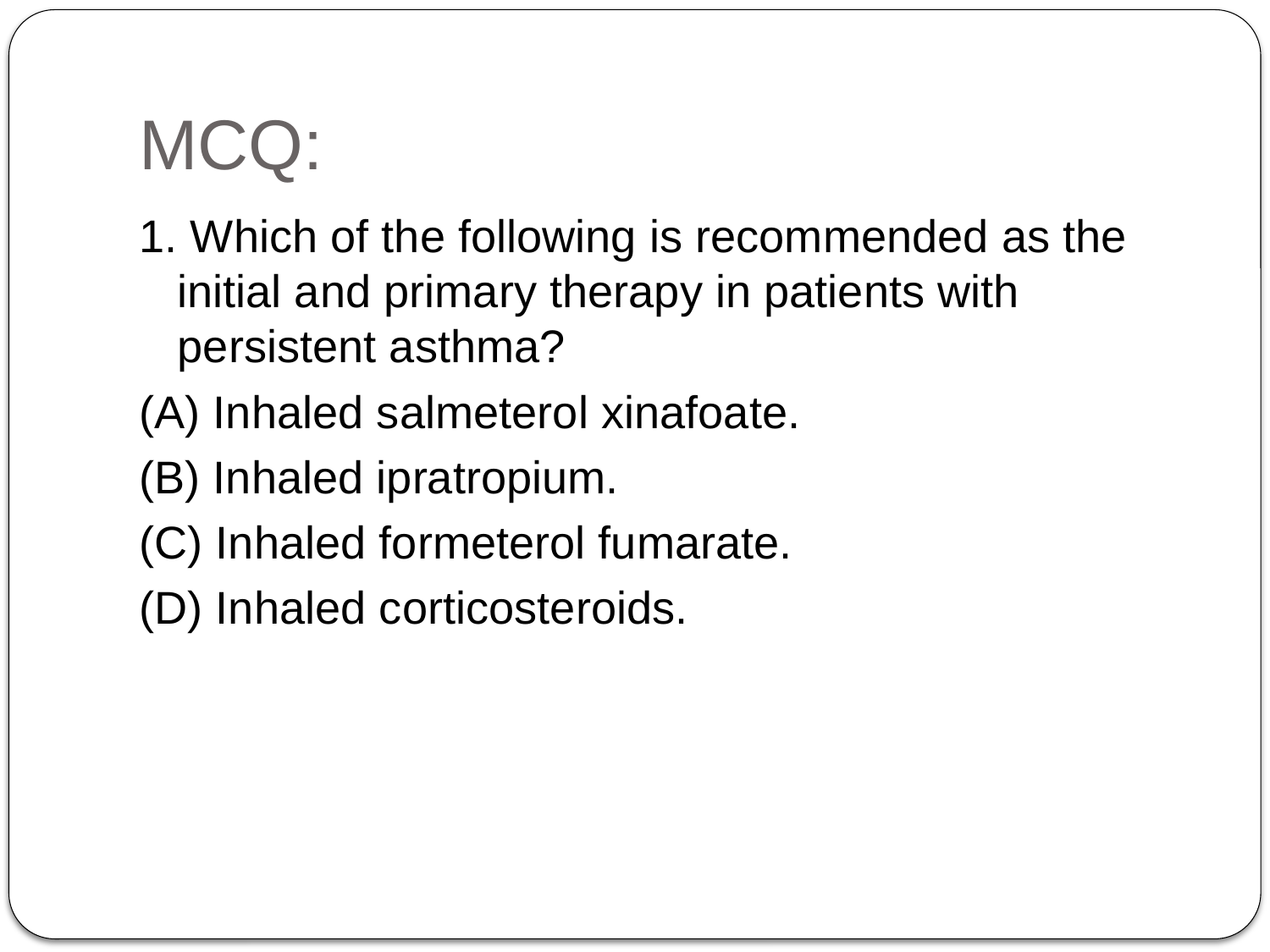

# MCQ:
1. Which of the following is recommended as the initial and primary therapy in patients with persistent asthma?
(A) Inhaled salmeterol xinafoate.
(B) Inhaled ipratropium.
(C) Inhaled formeterol fumarate.
(D) Inhaled corticosteroids.